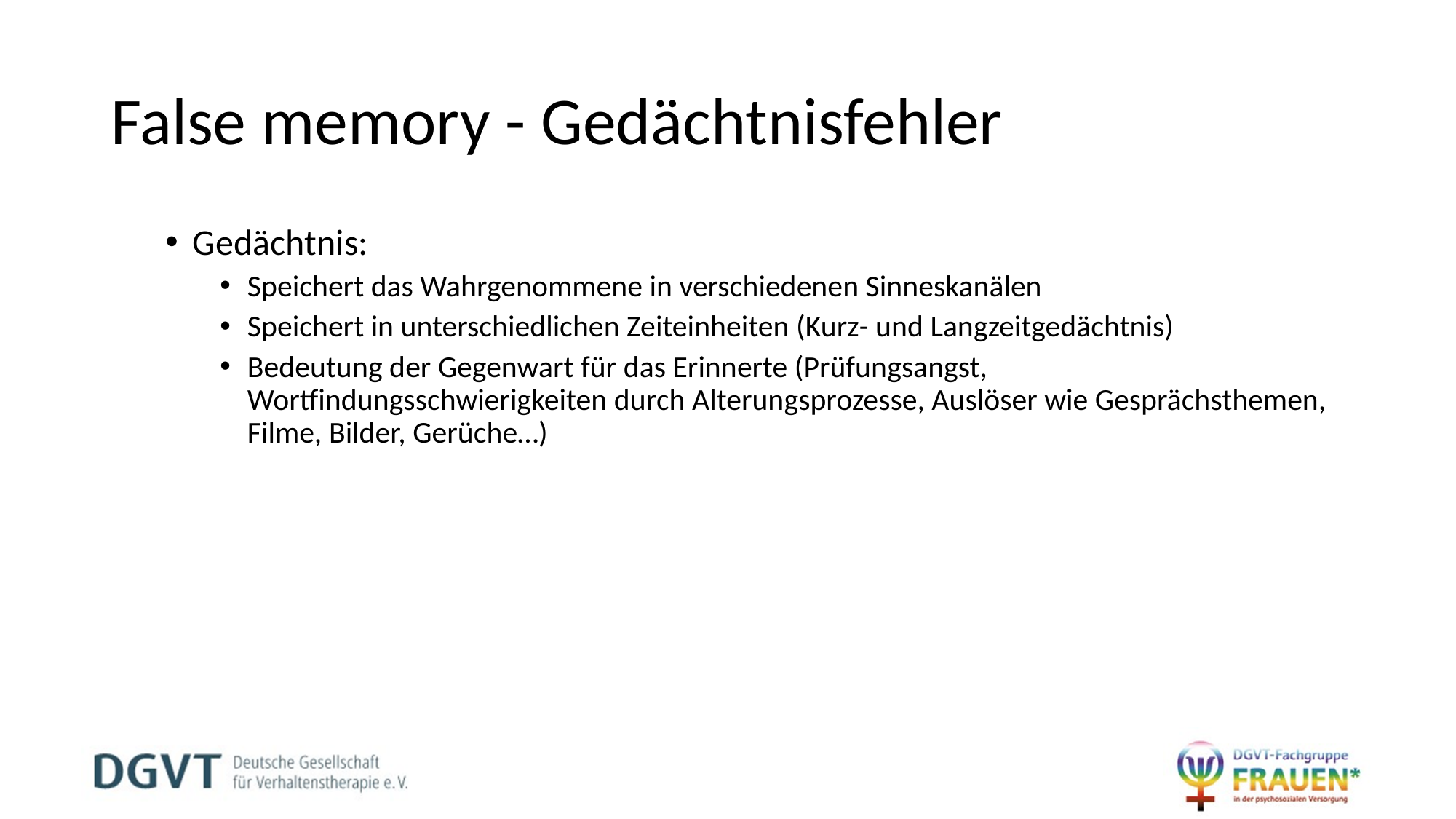

# False memory - Gedächtnisfehler
Gedächtnis:
Speichert das Wahrgenommene in verschiedenen Sinneskanälen
Speichert in unterschiedlichen Zeiteinheiten (Kurz- und Langzeitgedächtnis)
Bedeutung der Gegenwart für das Erinnerte (Prüfungsangst, Wortfindungsschwierigkeiten durch Alterungsprozesse, Auslöser wie Gesprächsthemen, Filme, Bilder, Gerüche…)